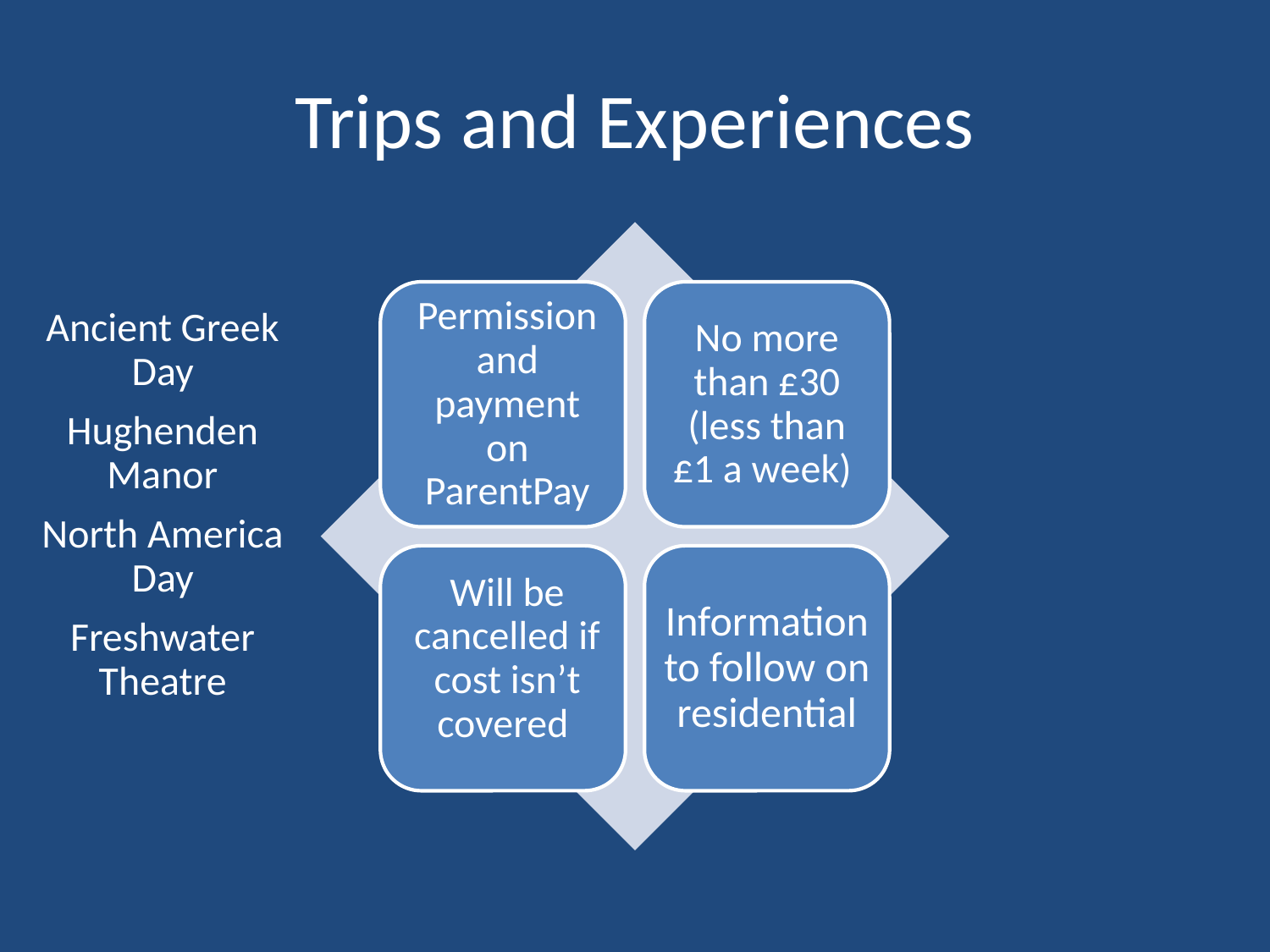

# Trips and Experiences

Ancient Greek Day
Hughenden Manor
North America Day
Freshwater Theatre

No more than £30 (less than £1 a week)

Will be cancelled if cost isn’t covered
Information to follow on residential
Permissionand payment on ParentPay